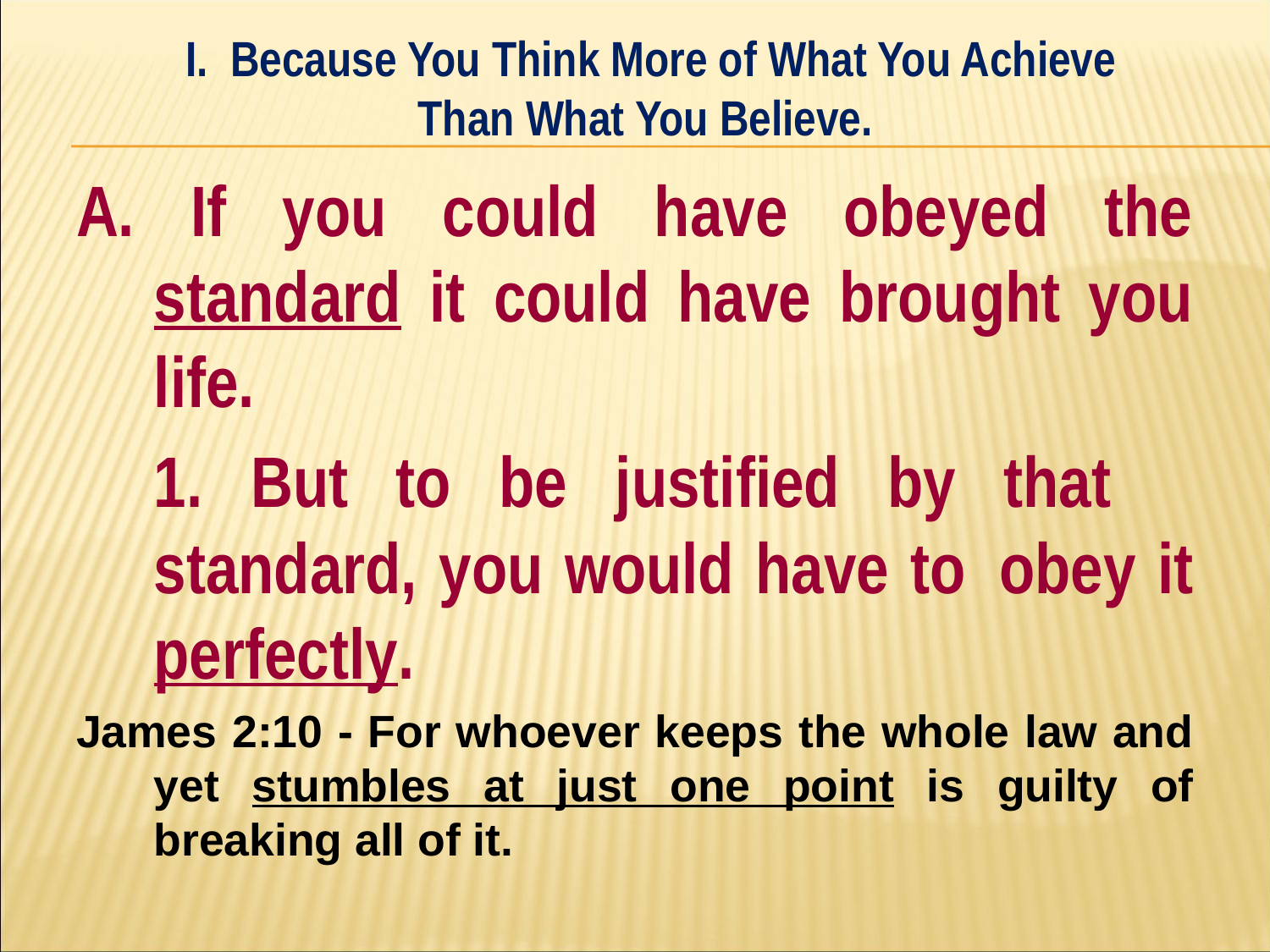

I.  Because You Think More of What You Achieve
Than What You Believe.
#
A. If you could have obeyed the standard it could have brought you life.
	1. But to be justified by that 	standard, you would have to 	obey it perfectly.
James 2:10 - For whoever keeps the whole law and yet stumbles at just one point is guilty of breaking all of it.